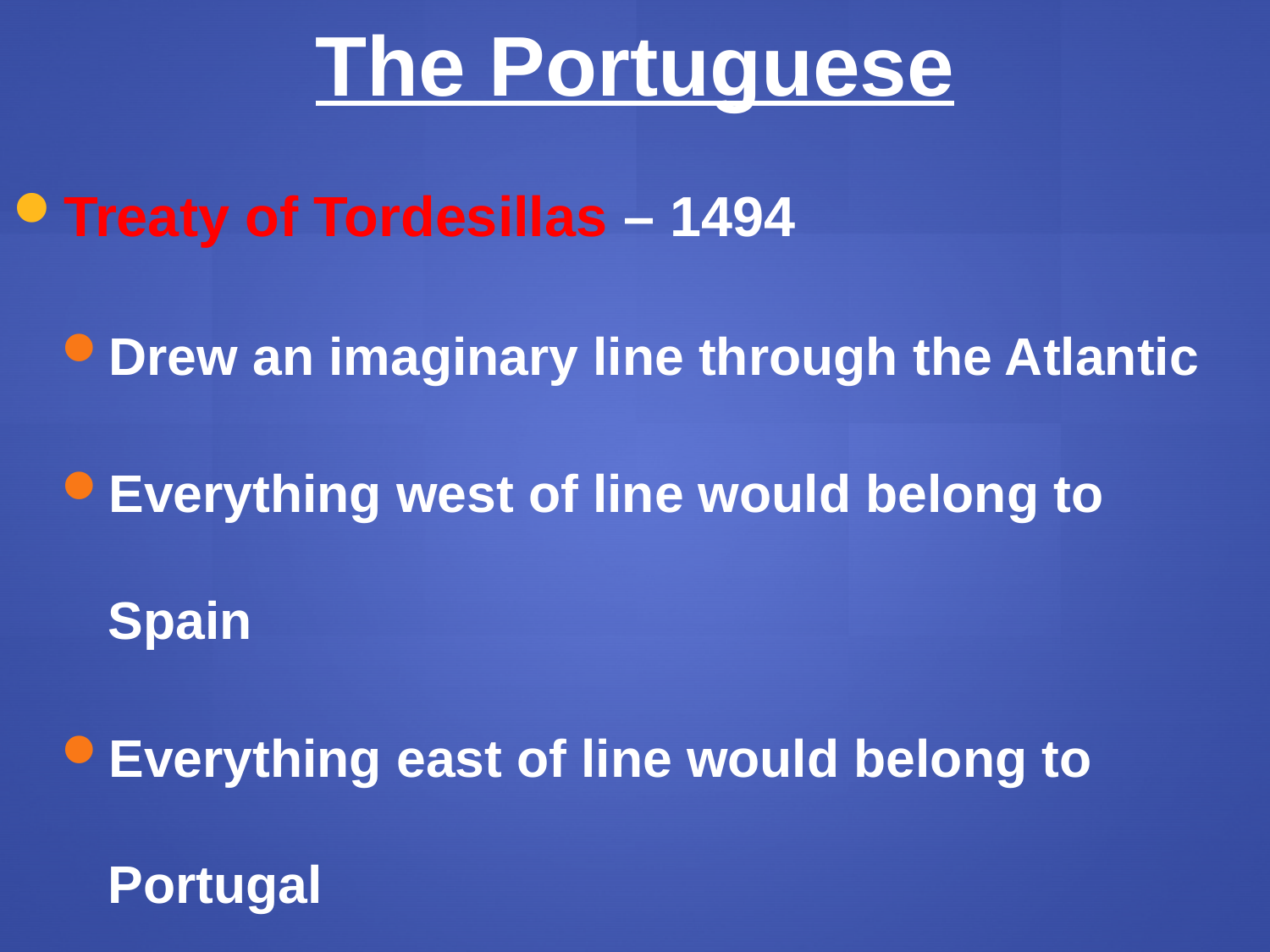

The Portuguese
Treaty of Tordesillas – 1494
Drew an imaginary line through the Atlantic
Everything west of line would belong to Spain
Everything east of line would belong to Portugal